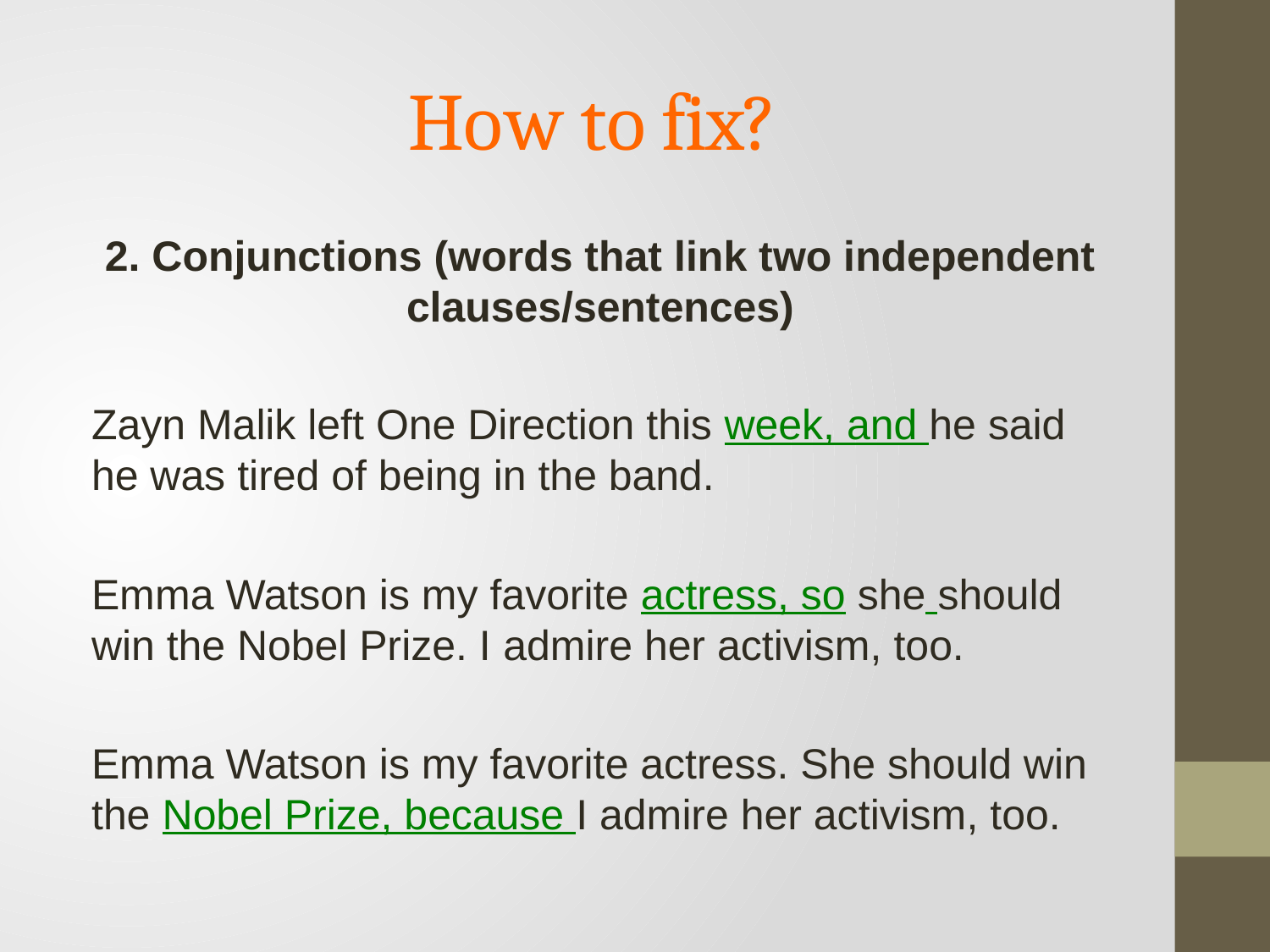

# How to fix?
2. Conjunctions (words that link two independent clauses/sentences)

Zayn Malik left One Direction this week, and he said he was tired of being in the band.

Emma Watson is my favorite actress, so she should win the Nobel Prize. I admire her activism, too.

Emma Watson is my favorite actress. She should win the Nobel Prize, because I admire her activism, too.